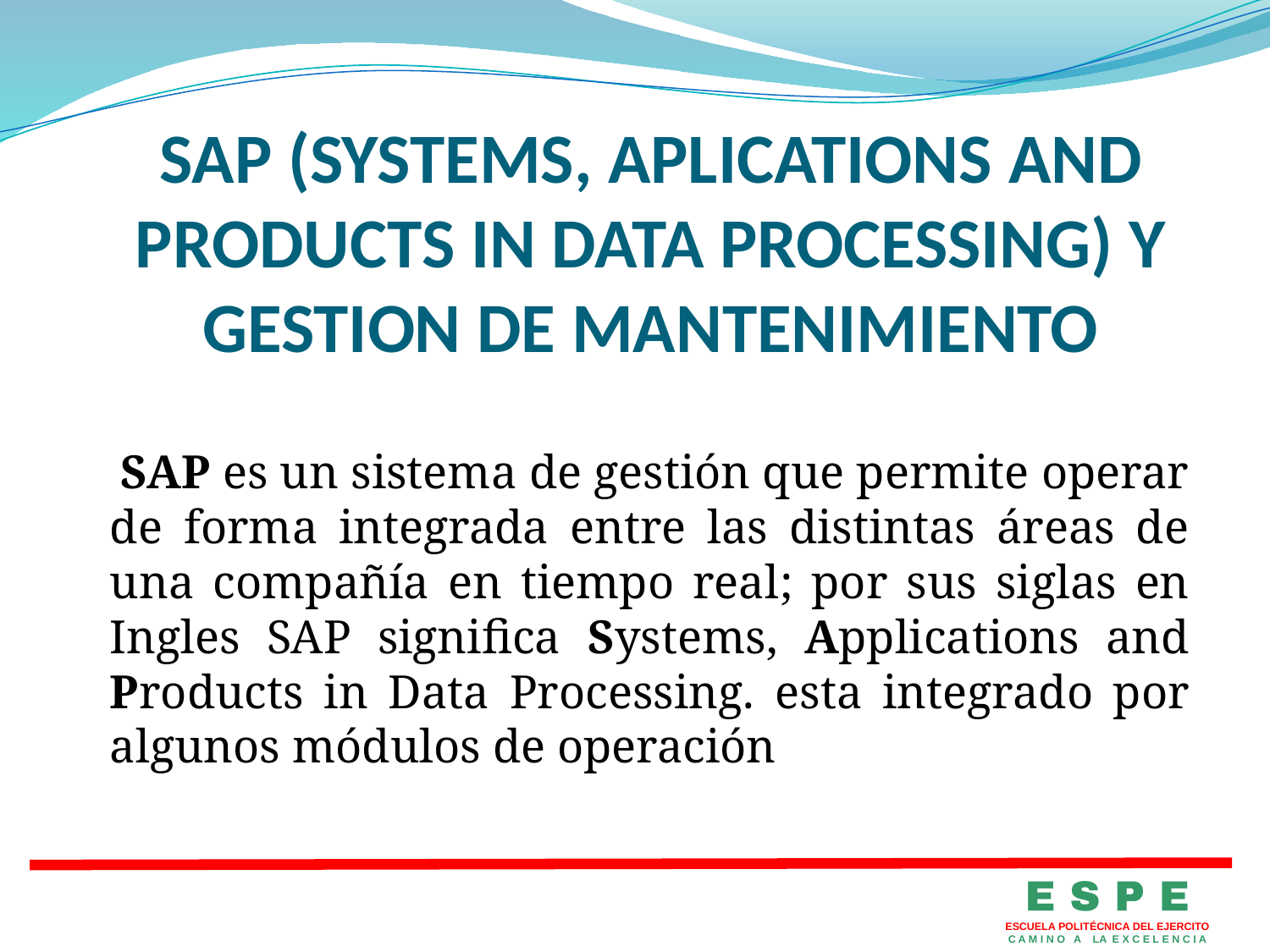

# SAP (SYSTEMS, APLICATIONS AND PRODUCTS IN DATA PROCESSING) Y GESTION DE MANTENIMIENTO
    SAP es un sistema de gestión que permite operar de forma integrada entre las distintas áreas de una compañía en tiempo real; por sus siglas en Ingles SAP significa Systems, Applications and Products in Data Processing. esta integrado por algunos módulos de operación

E S P E
ESCUELA POLITÉCNICA DEL EJERCITO
C A M I N O   A    LA  E X C E L E N C I A